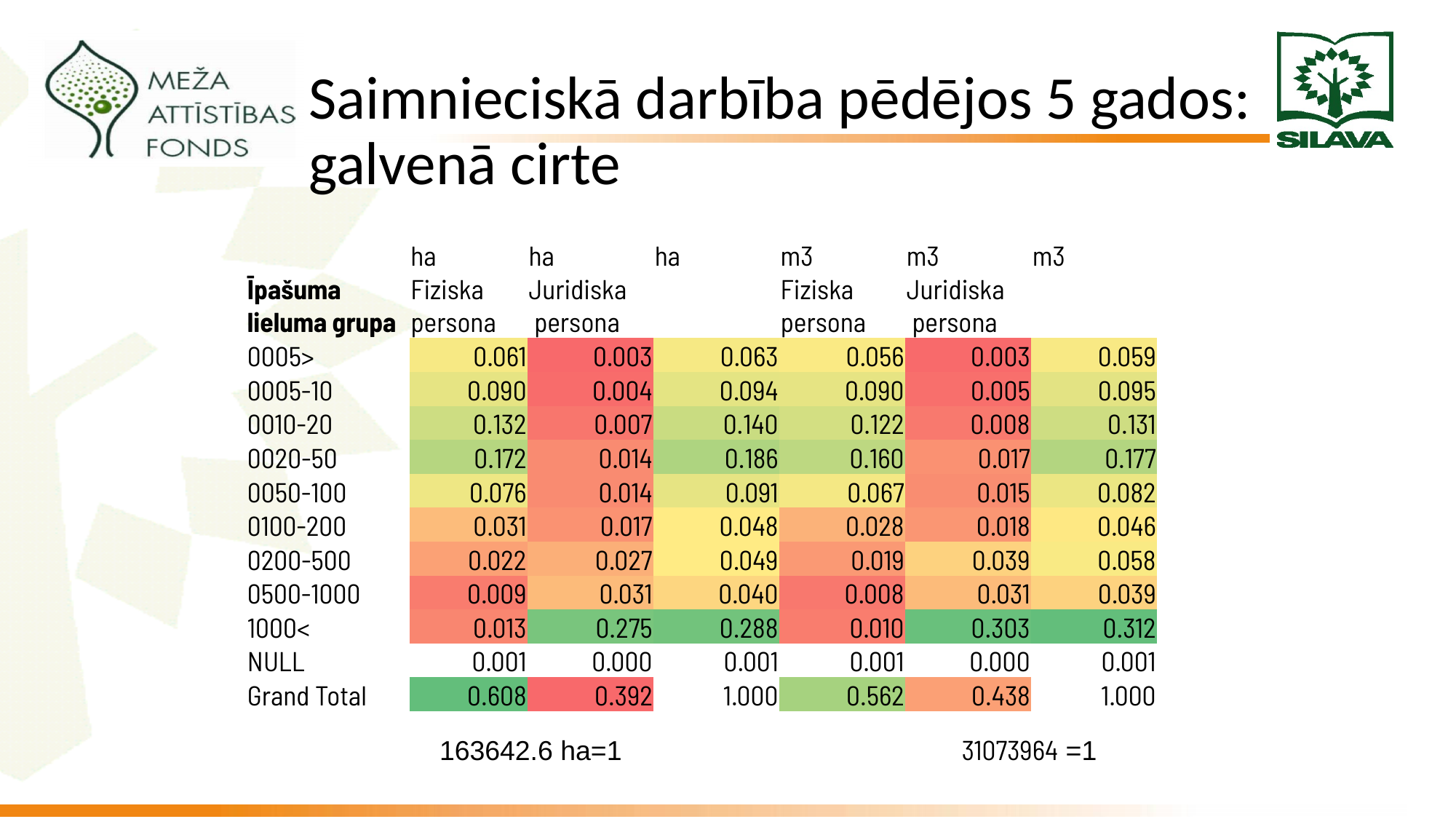

# Saimnieciskā darbība pēdējos 5 gados: galvenā cirte
|  | ha | ha | ha | m3 | m3 | m3 |
| --- | --- | --- | --- | --- | --- | --- |
| Īpašuma lieluma grupa | Fiziska persona | Juridiska persona |  | Fiziska persona | Juridiska persona |  |
| 0005> | 0.061 | 0.003 | 0.063 | 0.056 | 0.003 | 0.059 |
| 0005-10 | 0.090 | 0.004 | 0.094 | 0.090 | 0.005 | 0.095 |
| 0010-20 | 0.132 | 0.007 | 0.140 | 0.122 | 0.008 | 0.131 |
| 0020-50 | 0.172 | 0.014 | 0.186 | 0.160 | 0.017 | 0.177 |
| 0050-100 | 0.076 | 0.014 | 0.091 | 0.067 | 0.015 | 0.082 |
| 0100-200 | 0.031 | 0.017 | 0.048 | 0.028 | 0.018 | 0.046 |
| 0200-500 | 0.022 | 0.027 | 0.049 | 0.019 | 0.039 | 0.058 |
| 0500-1000 | 0.009 | 0.031 | 0.040 | 0.008 | 0.031 | 0.039 |
| 1000< | 0.013 | 0.275 | 0.288 | 0.010 | 0.303 | 0.312 |
| NULL | 0.001 | 0.000 | 0.001 | 0.001 | 0.000 | 0.001 |
| Grand Total | 0.608 | 0.392 | 1.000 | 0.562 | 0.438 | 1.000 |
163642.6 ha=1
31073964 =1